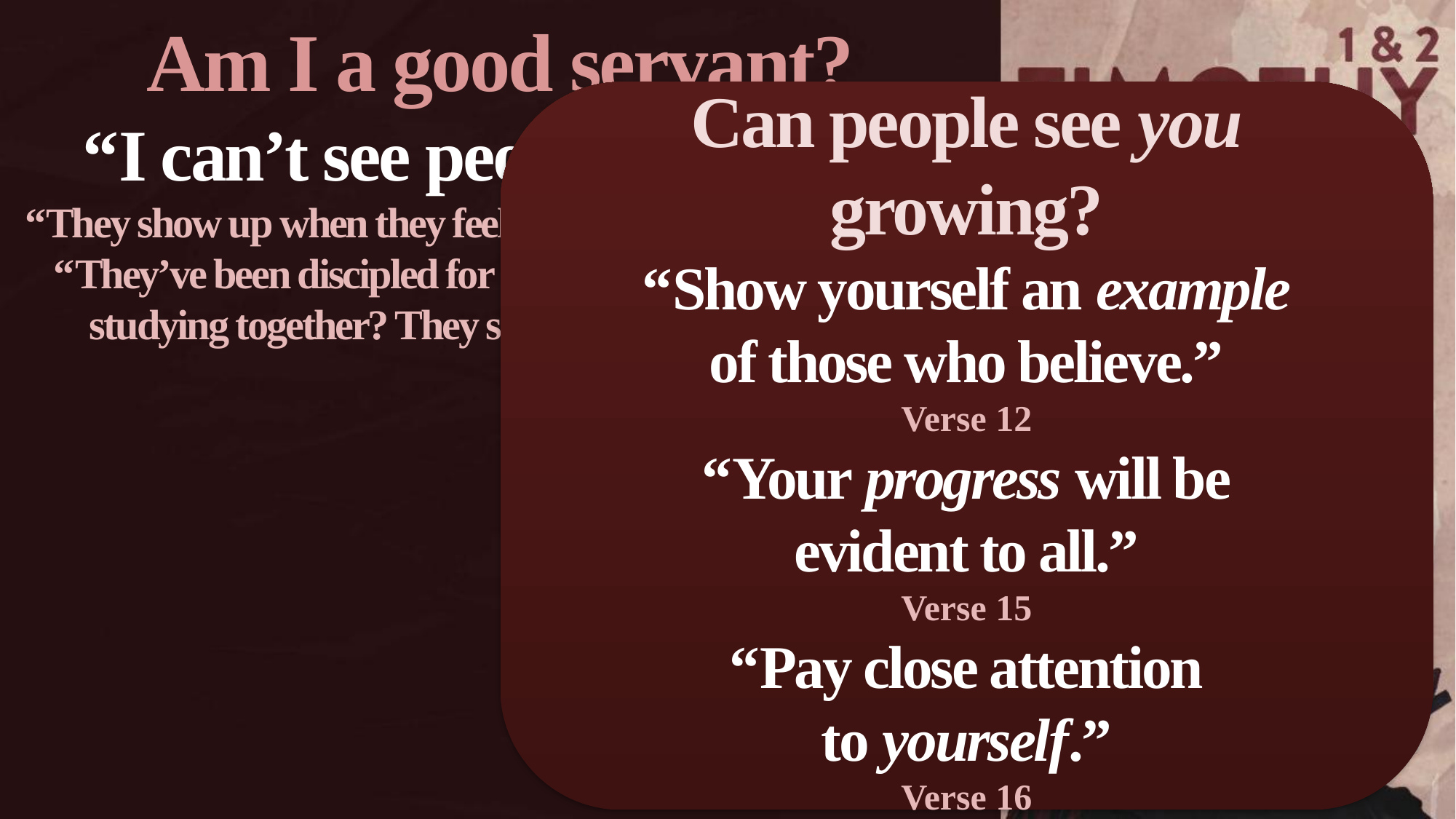

Am I a good servant?
“I can’t see people growing.”
“They show up when they feel like it and don’t participate.”
“They’ve been discipled for decades. What’s the point in studying together? They should know this already.”
Can people see you growing?
“Show yourself an example
of those who believe.”
Verse 12
“Your progress will be
evident to all.”
Verse 15
“Pay close attention
to yourself.”
Verse 16